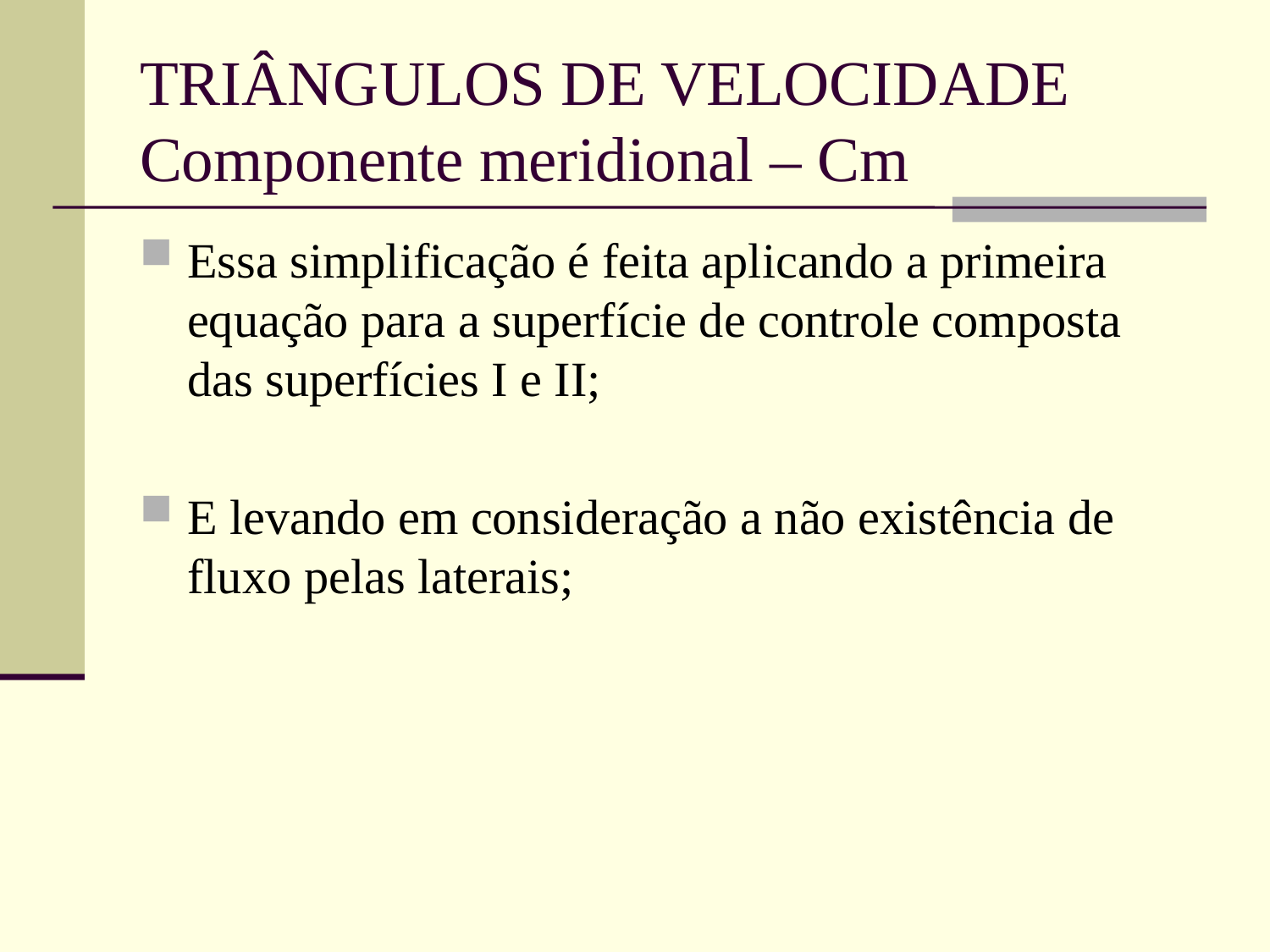

# TRIÂNGULOS DE VELOCIDADE Componente meridional – Cm
Essa simplificação é feita aplicando a primeira equação para a superfície de controle composta das superfícies I e II;

E levando em consideração a não existência de fluxo pelas laterais;